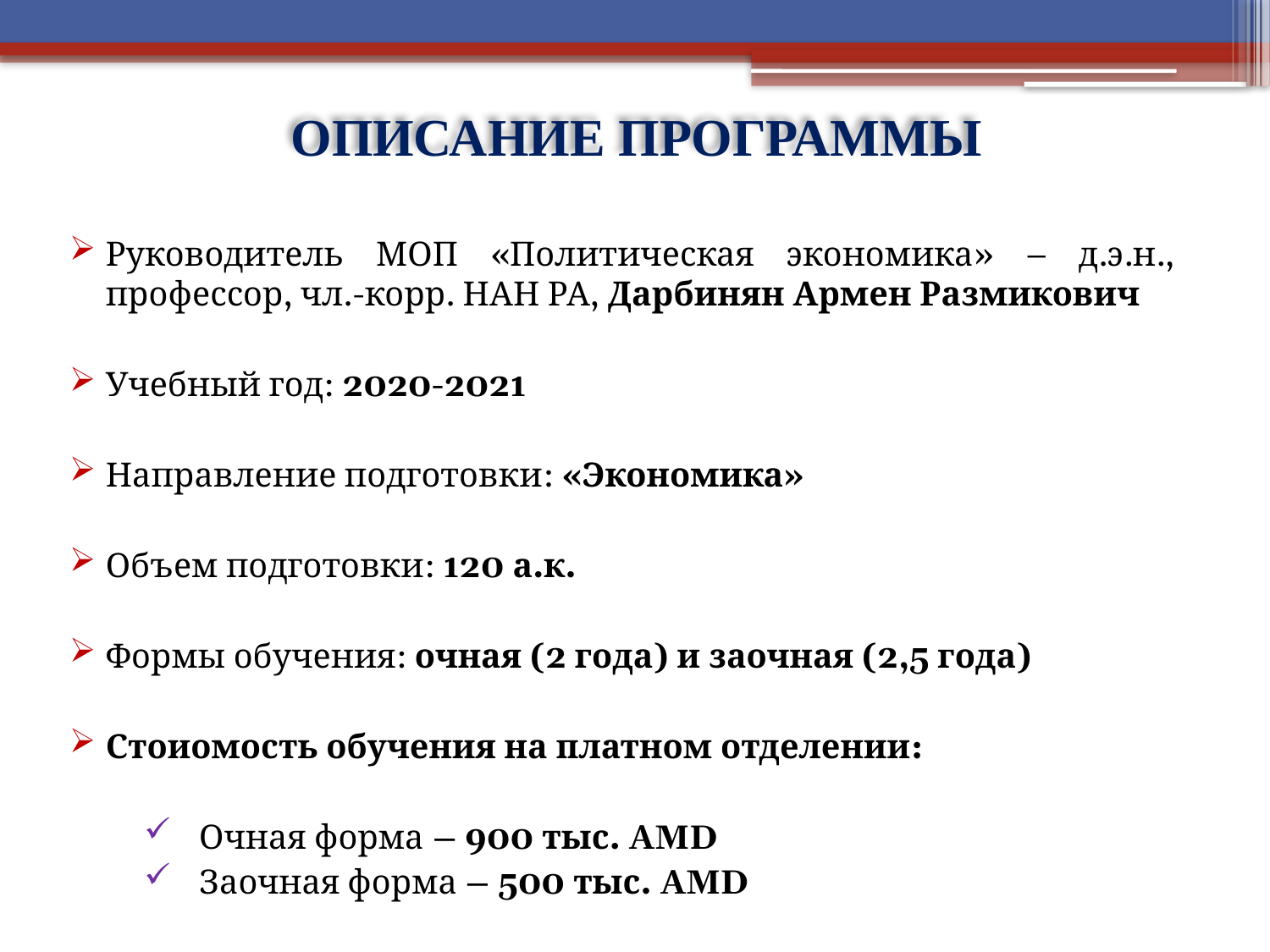

# ОПИСАНИЕ ПРОГРАММЫ
Руководитель МОП «Политическая экономика» – д.э.н., профессор, чл.-корр. НАН РА, Дарбинян Армен Размикович

Учебный год: 2020-2021

Направление подготовки: «Экономика»

Объем подготовки: 120 а.к.

Формы обучения: очная (2 года) и заочная (2,5 года)

Стоиомость обучения на платном отделении:

Очная форма – 900 тыс. AMD
Заочная форма – 500 тыс. AMD